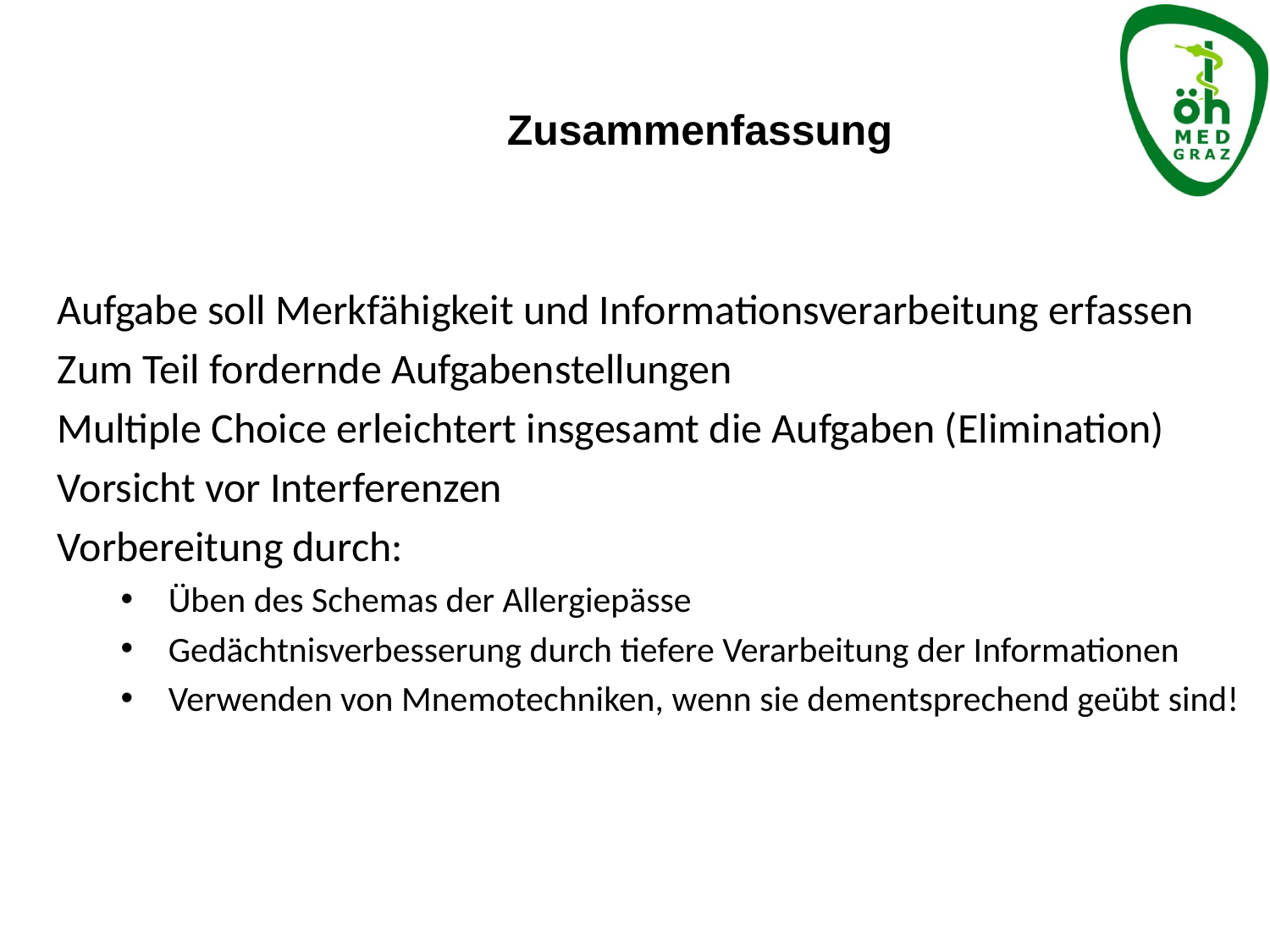

Zusammenfassung
Aufgabe soll Merkfähigkeit und Informationsverarbeitung erfassen
Zum Teil fordernde Aufgabenstellungen
Multiple Choice erleichtert insgesamt die Aufgaben (Elimination)
Vorsicht vor Interferenzen
Vorbereitung durch:
Üben des Schemas der Allergiepässe
Gedächtnisverbesserung durch tiefere Verarbeitung der Informationen
Verwenden von Mnemotechniken, wenn sie dementsprechend geübt sind!